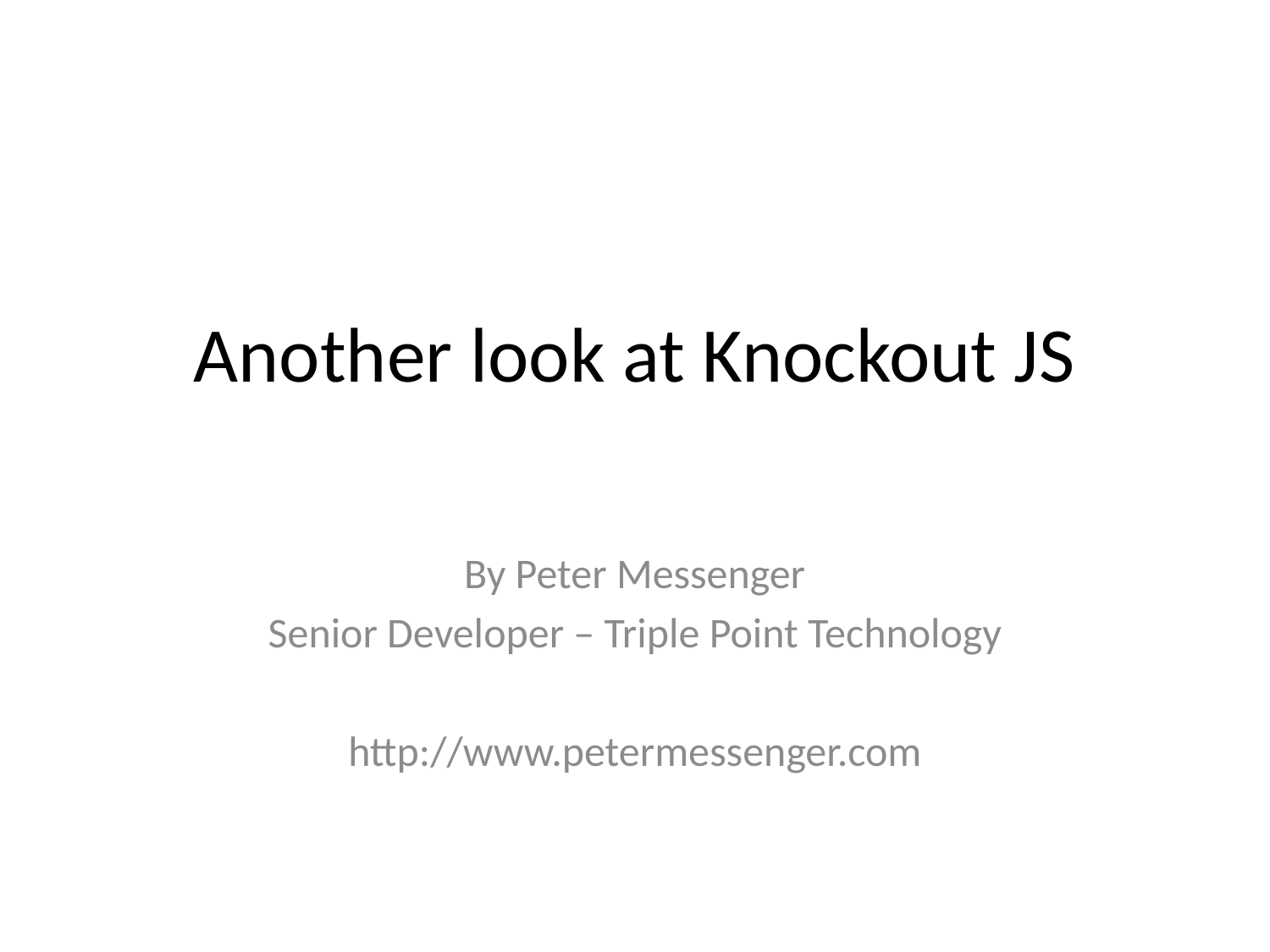

# Another look at Knockout JS
By Peter Messenger
Senior Developer – Triple Point Technology

http://www.petermessenger.com